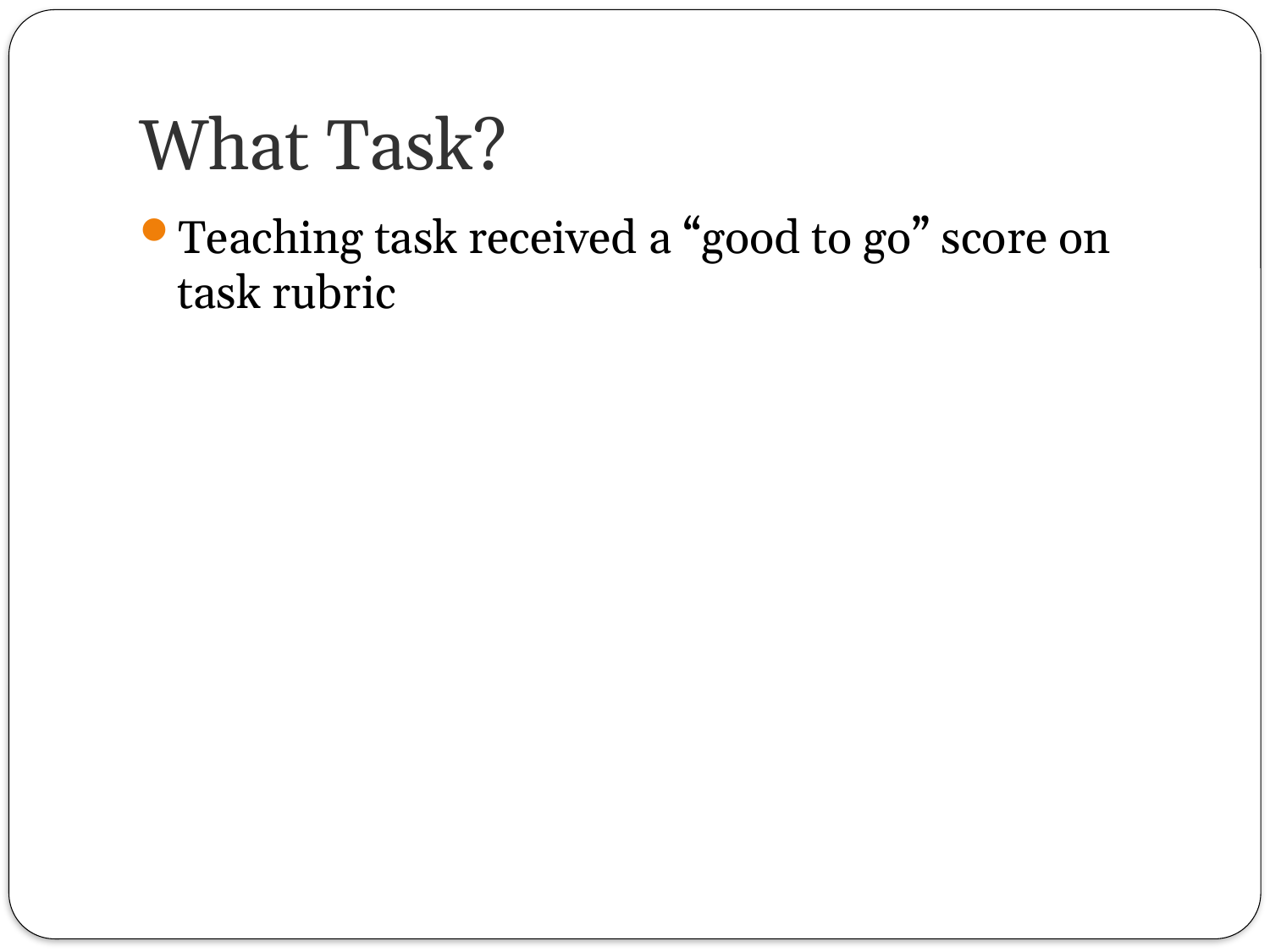

# What Task?
Teaching task received a “good to go” score on task rubric